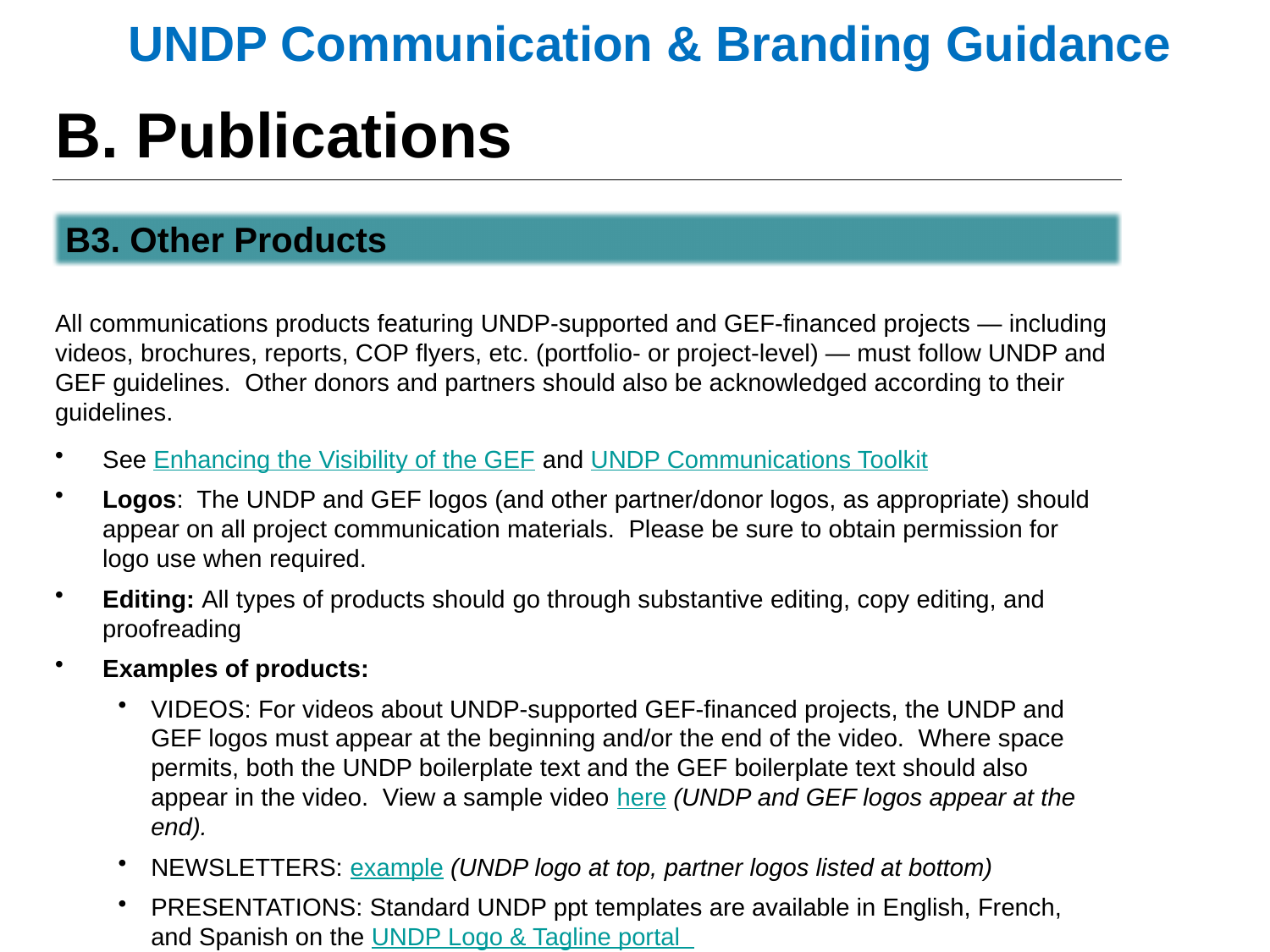

UNDP Communication & Branding Guidance
# B. Publications
B3. Other Products
All communications products featuring UNDP-supported and GEF-financed projects — including videos, brochures, reports, COP flyers, etc. (portfolio- or project-level) — must follow UNDP and GEF guidelines.  Other donors and partners should also be acknowledged according to their guidelines.
See Enhancing the Visibility of the GEF and UNDP Communications Toolkit
Logos:  The UNDP and GEF logos (and other partner/donor logos, as appropriate) should appear on all project communication materials.  Please be sure to obtain permission for logo use when required.
Editing: All types of products should go through substantive editing, copy editing, and proofreading
Examples of products:
VIDEOS: For videos about UNDP-supported GEF-financed projects, the UNDP and GEF logos must appear at the beginning and/or the end of the video.  Where space permits, both the UNDP boilerplate text and the GEF boilerplate text should also appear in the video.  View a sample video here (UNDP and GEF logos appear at the end).
NEWSLETTERS: example (UNDP logo at top, partner logos listed at bottom)
PRESENTATIONS: Standard UNDP ppt templates are available in English, French, and Spanish on the UNDP Logo & Tagline portal